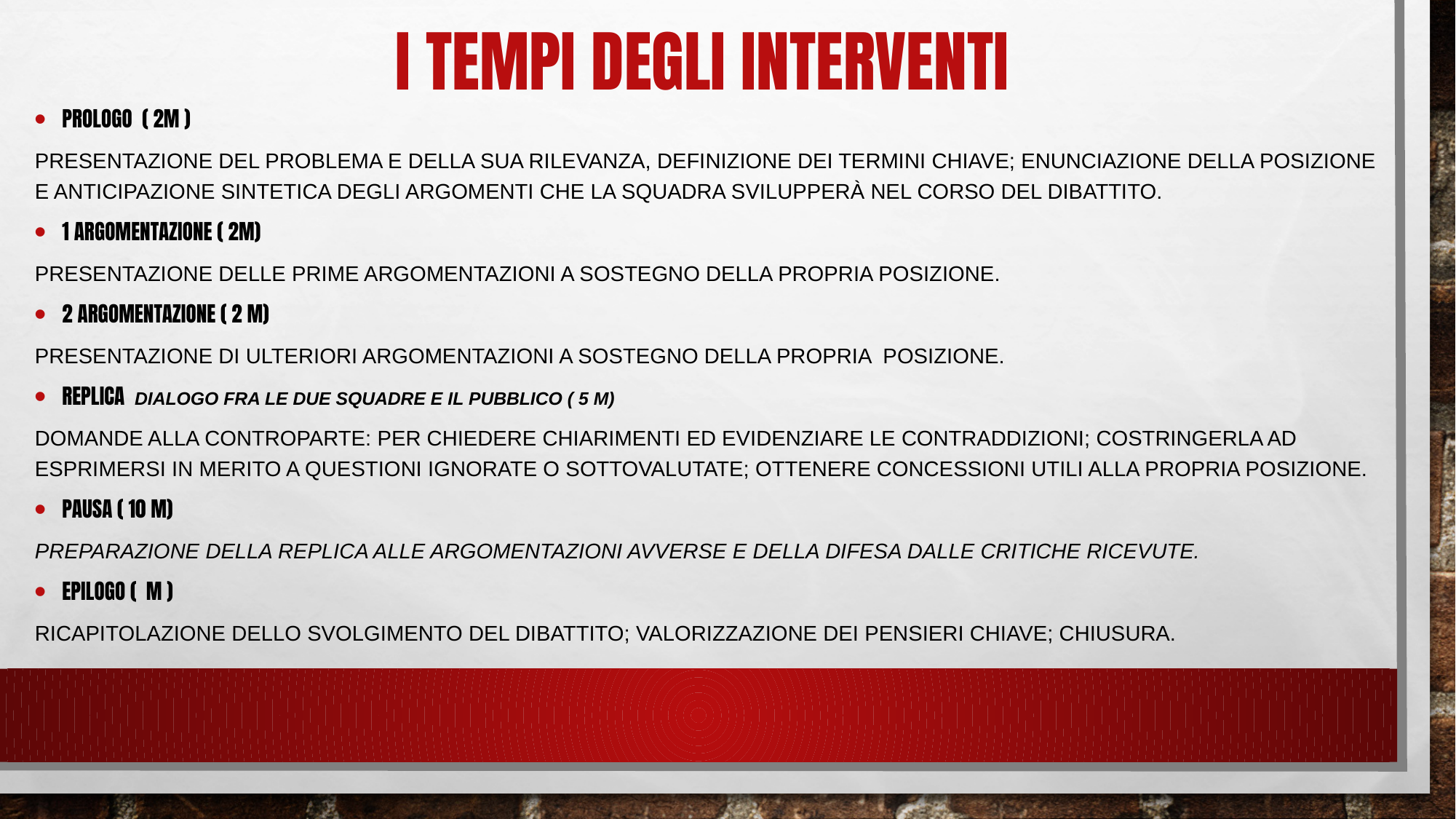

# I tempi degli interventi
Prologo  ( 2m )
Presentazione del problema e della sua rilevanza, definizione dei termini chiave; enunciazione della posizione e anticipazione sintetica degli argomenti che la squadra svilupperà nel corso del dibattito.
1 argomentazione ( 2m)
Presentazione delle prime argomentazioni a sostegno della propria posizione.
2 argomentazione ( 2 m)
Presentazione di ulteriori argomentazioni a sostegno della propria  posizione.
Replica  dialogo fra le due squadre e il pubblico ( 5 m)
Domande alla controparte: per chiedere chiarimenti ed evidenziare le contraddizioni; costringerla ad esprimersi in merito a questioni ignorate o sottovalutate; ottenere concessioni utili alla propria posizione.
PAUSA ( 10 m)
Preparazione della replica alle argomentazioni avverse e della difesa dalle critiche ricevute.
Epilogo (  M )
Ricapitolazione dello svolgimento del dibattito; valorizzazione dei pensieri chiave; chiusura.